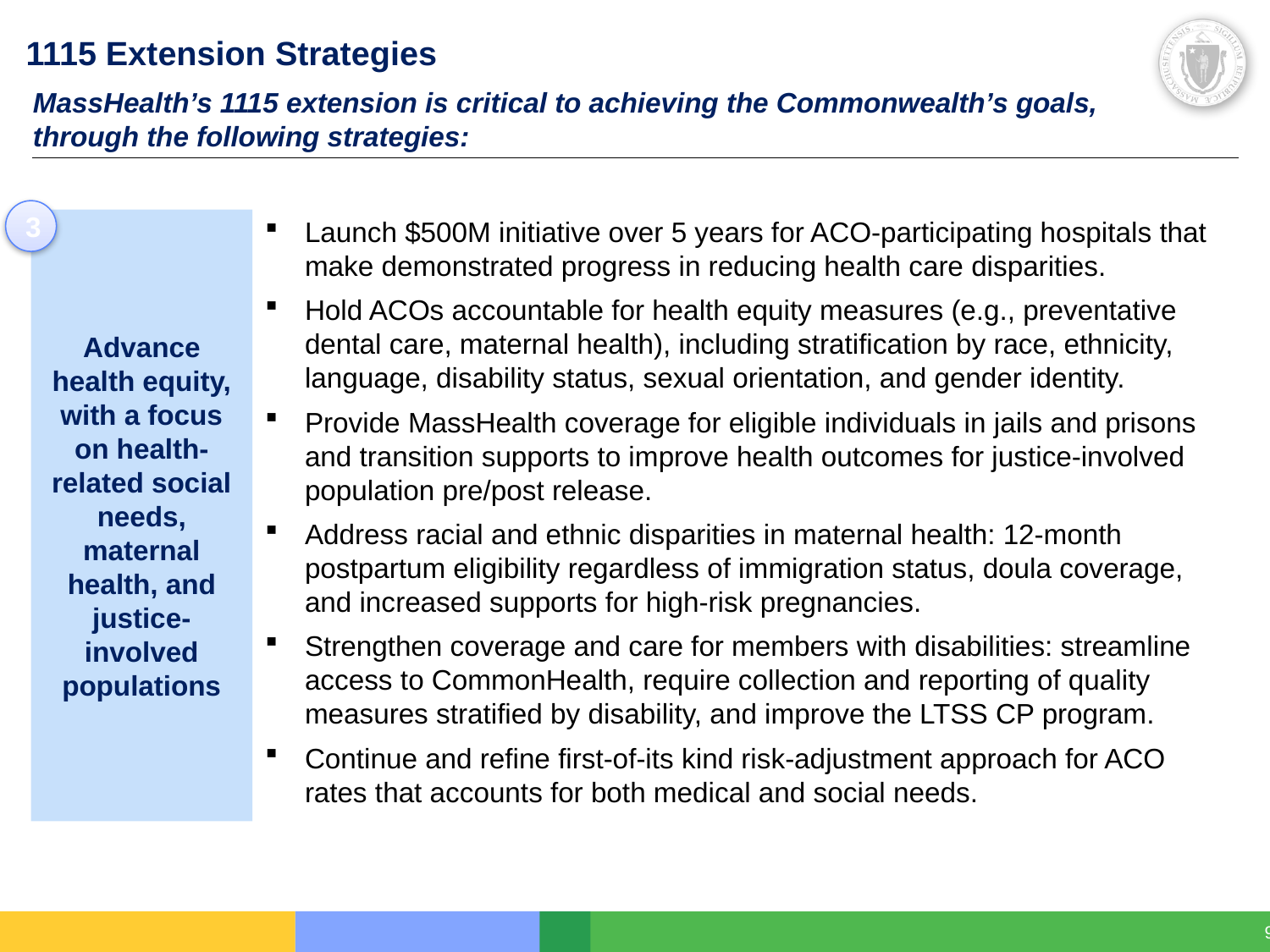

1115 Extension Strategies
MassHealth’s 1115 extension is critical to achieving the Commonwealth’s goals, through the following strategies:
3
Launch $500M initiative over 5 years for ACO-participating hospitals that make demonstrated progress in reducing health care disparities.
Hold ACOs accountable for health equity measures (e.g., preventative dental care, maternal health), including stratification by race, ethnicity, language, disability status, sexual orientation, and gender identity.
Provide MassHealth coverage for eligible individuals in jails and prisons and transition supports to improve health outcomes for justice-involved population pre/post release.
Address racial and ethnic disparities in maternal health: 12-month postpartum eligibility regardless of immigration status, doula coverage, and increased supports for high-risk pregnancies.
Strengthen coverage and care for members with disabilities: streamline access to CommonHealth, require collection and reporting of quality measures stratified by disability, and improve the LTSS CP program.
Continue and refine first-of-its kind risk-adjustment approach for ACO rates that accounts for both medical and social needs.
Advance health equity, with a focus on health-related social needs, maternal health, and justice-involved populations